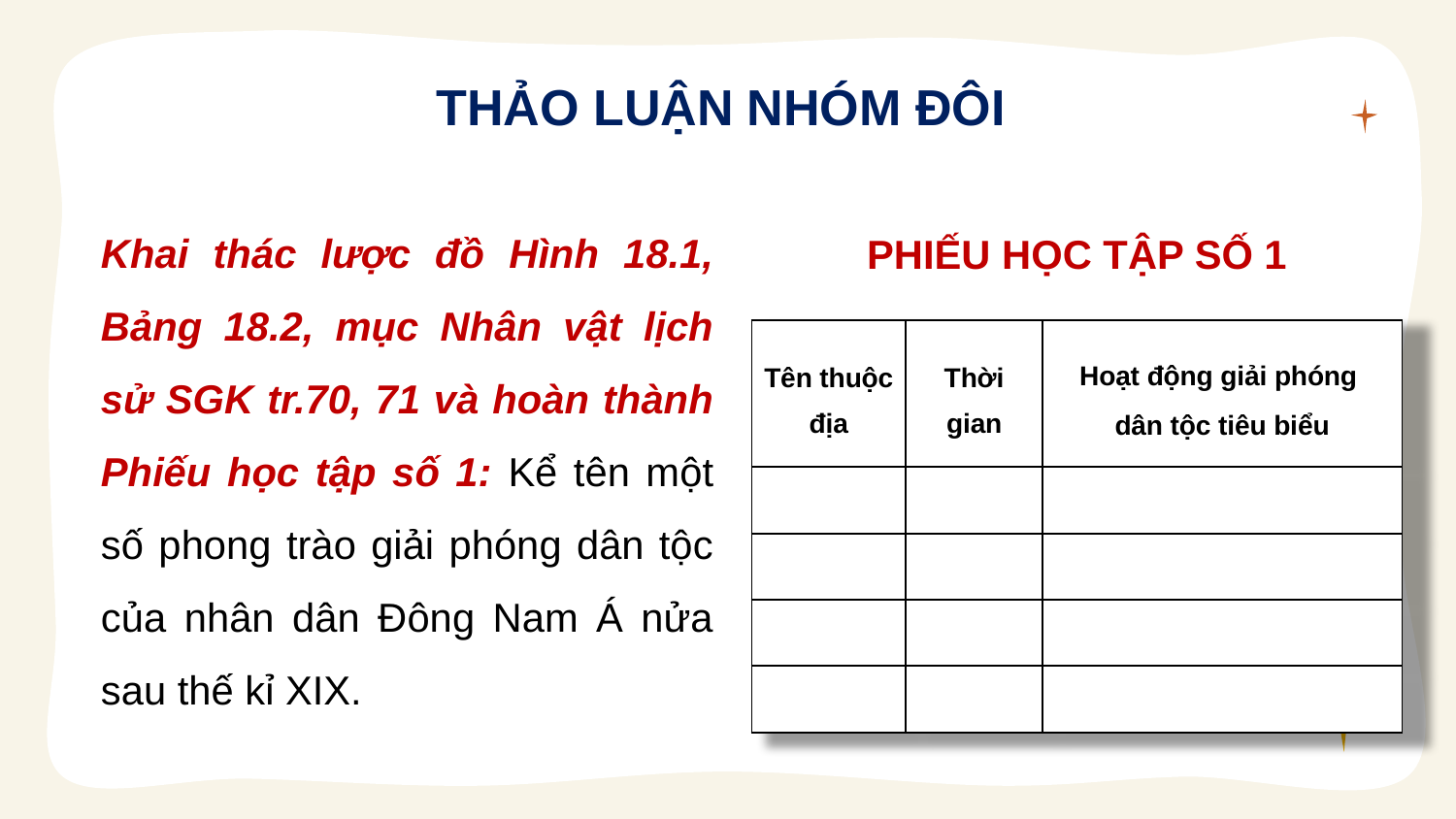

THẢO LUẬN NHÓM ĐÔI
Khai thác lược đồ Hình 18.1, Bảng 18.2, mục Nhân vật lịch sử SGK tr.70, 71 và hoàn thành Phiếu học tập số 1: Kể tên một số phong trào giải phóng dân tộc của nhân dân Đông Nam Á nửa sau thế kỉ XIX.
PHIẾU HỌC TẬP SỐ 1
| Tên thuộc địa | Thời gian | Hoạt động giải phóng dân tộc tiêu biểu |
| --- | --- | --- |
|  |  |  |
|  |  |  |
|  |  |  |
|  |  |  |